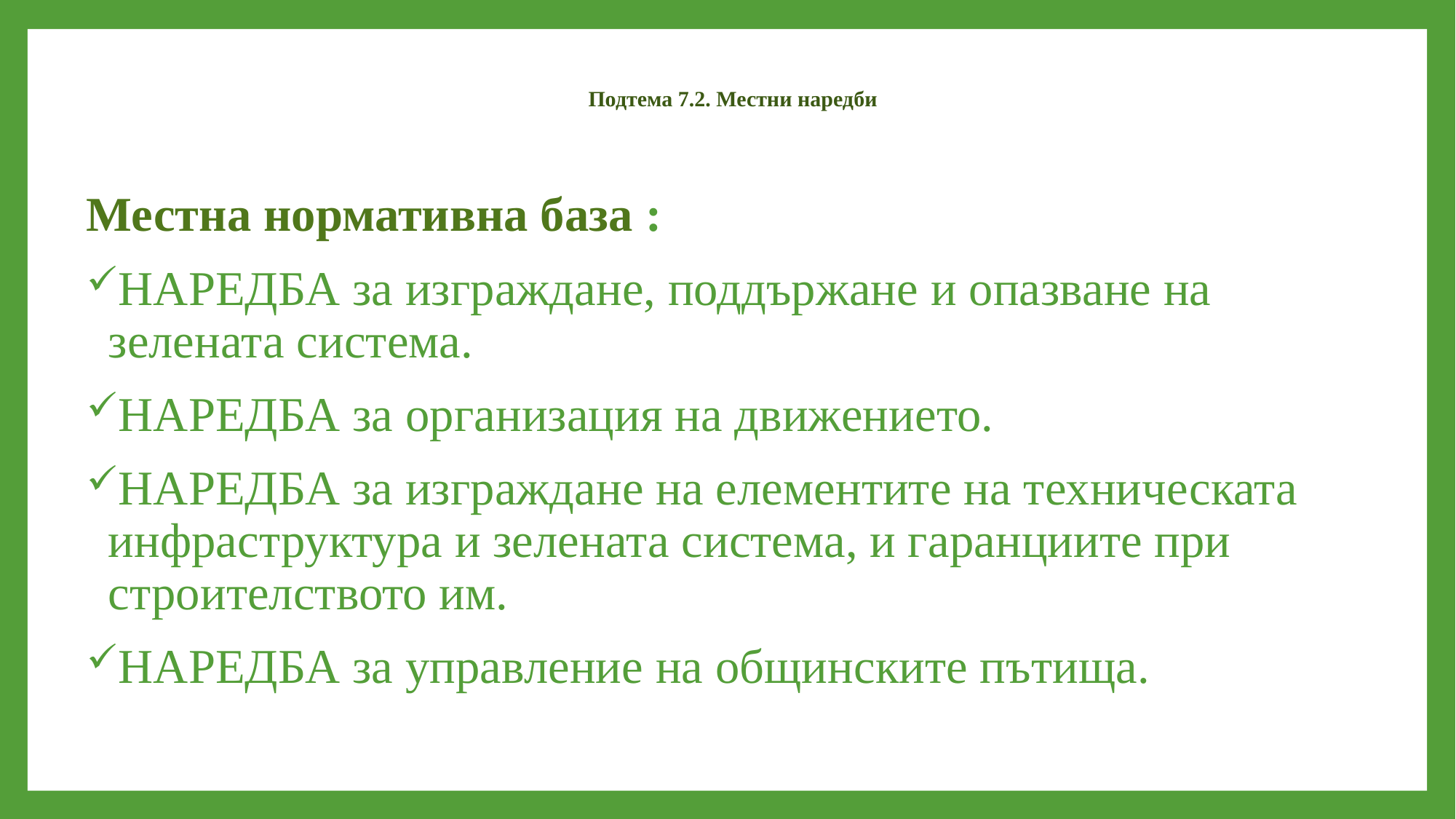

# Подтема 7.2. Местни наредби
Местна нормативна база :
НАРЕДБА за изграждане, поддържане и опазване на зелената система.
НАРЕДБА за организация на движението.
НАРЕДБА за изграждане на елементите на техническата инфраструктура и зелената система, и гаранциите при строителството им.
НАРЕДБА за управление на общинските пътища.